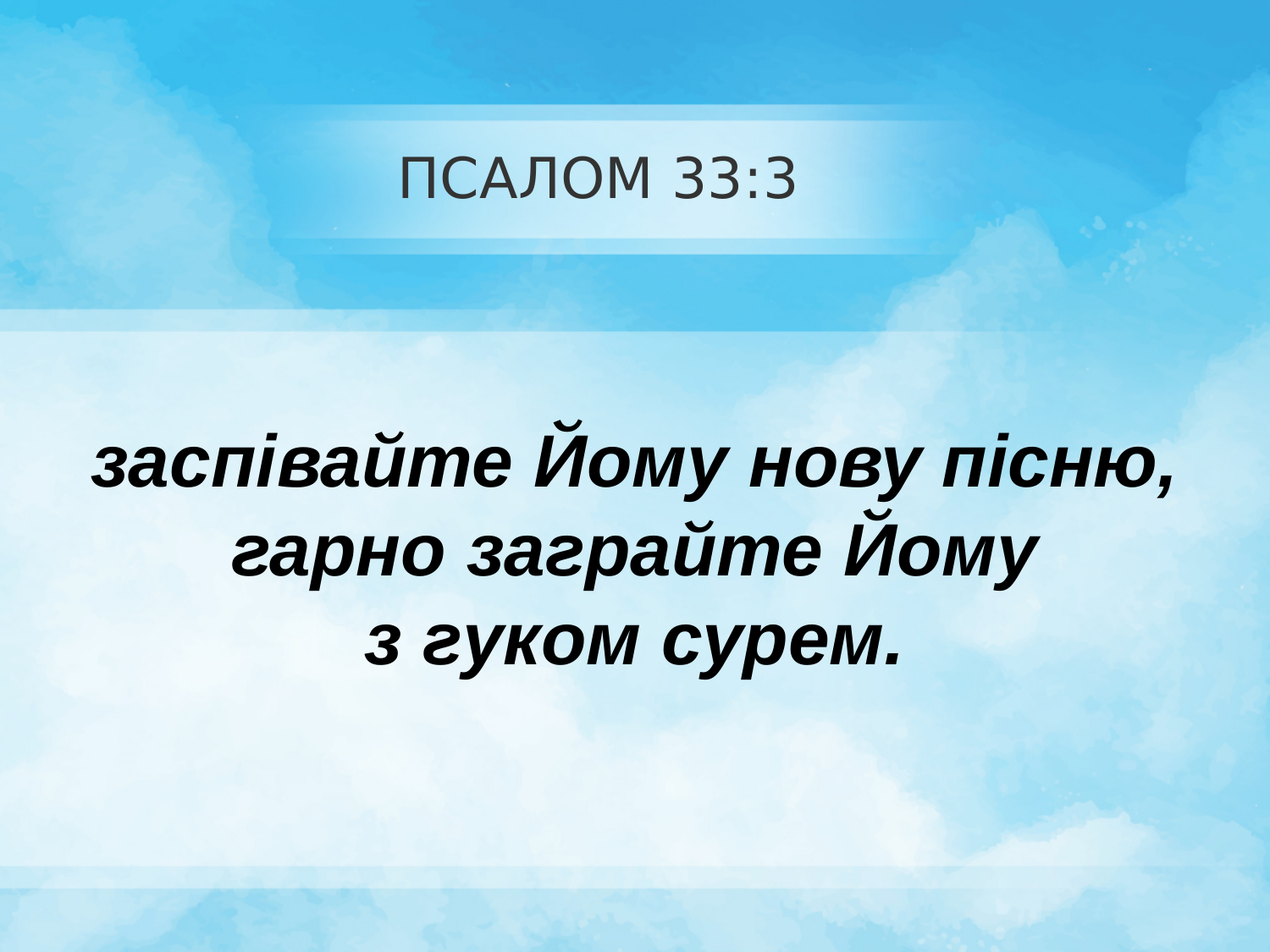

# ПСАЛОМ 33:3

заспівайте Йому нову пісню, гарно заграйте Йому
з гуком сурем.